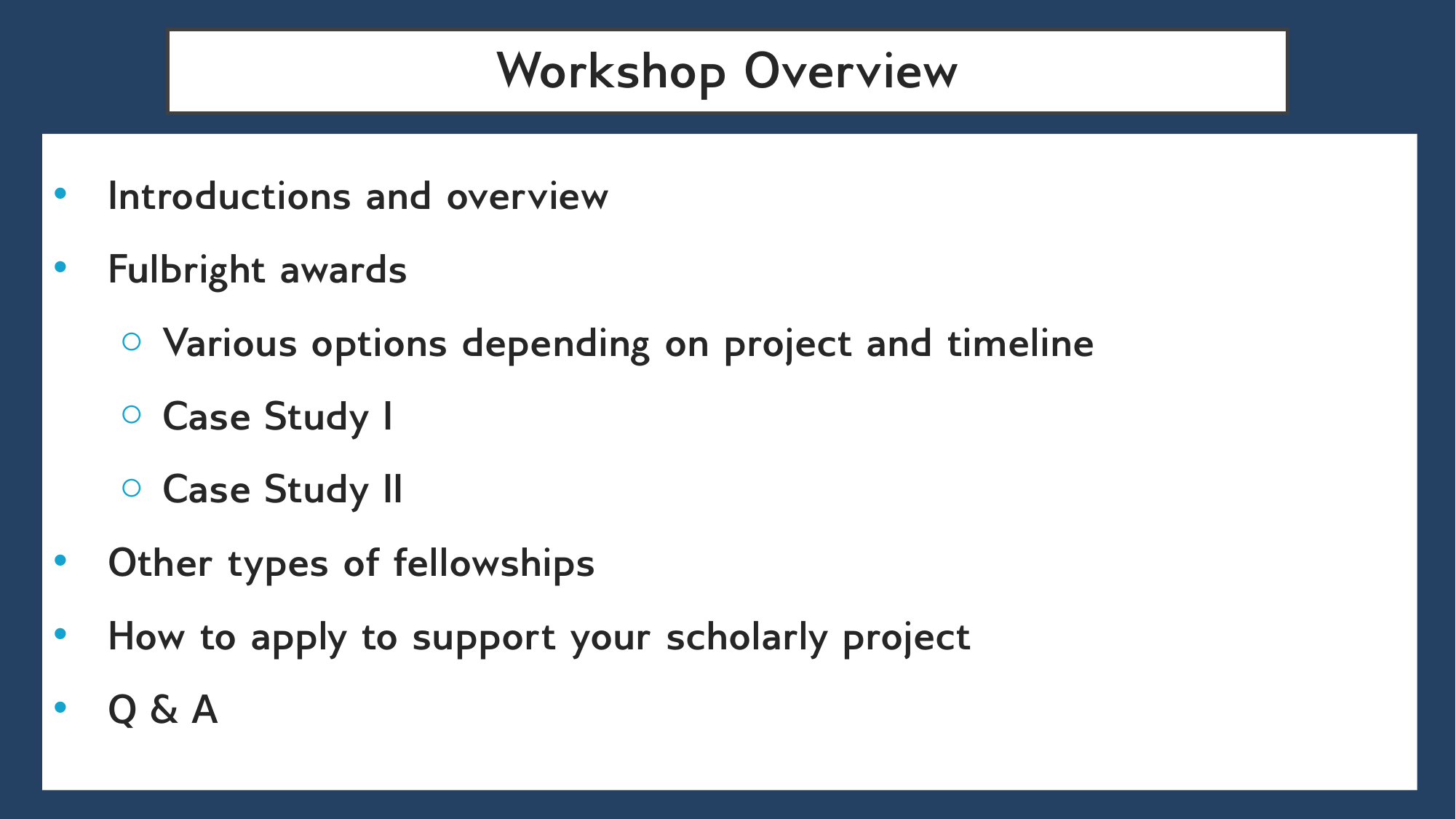

# Workshop Overview

Introductions and overview
Fulbright awards
Various options depending on project and timeline
Case Study I
Case Study II
Other types of fellowships
How to apply to support your scholarly project
Q & A